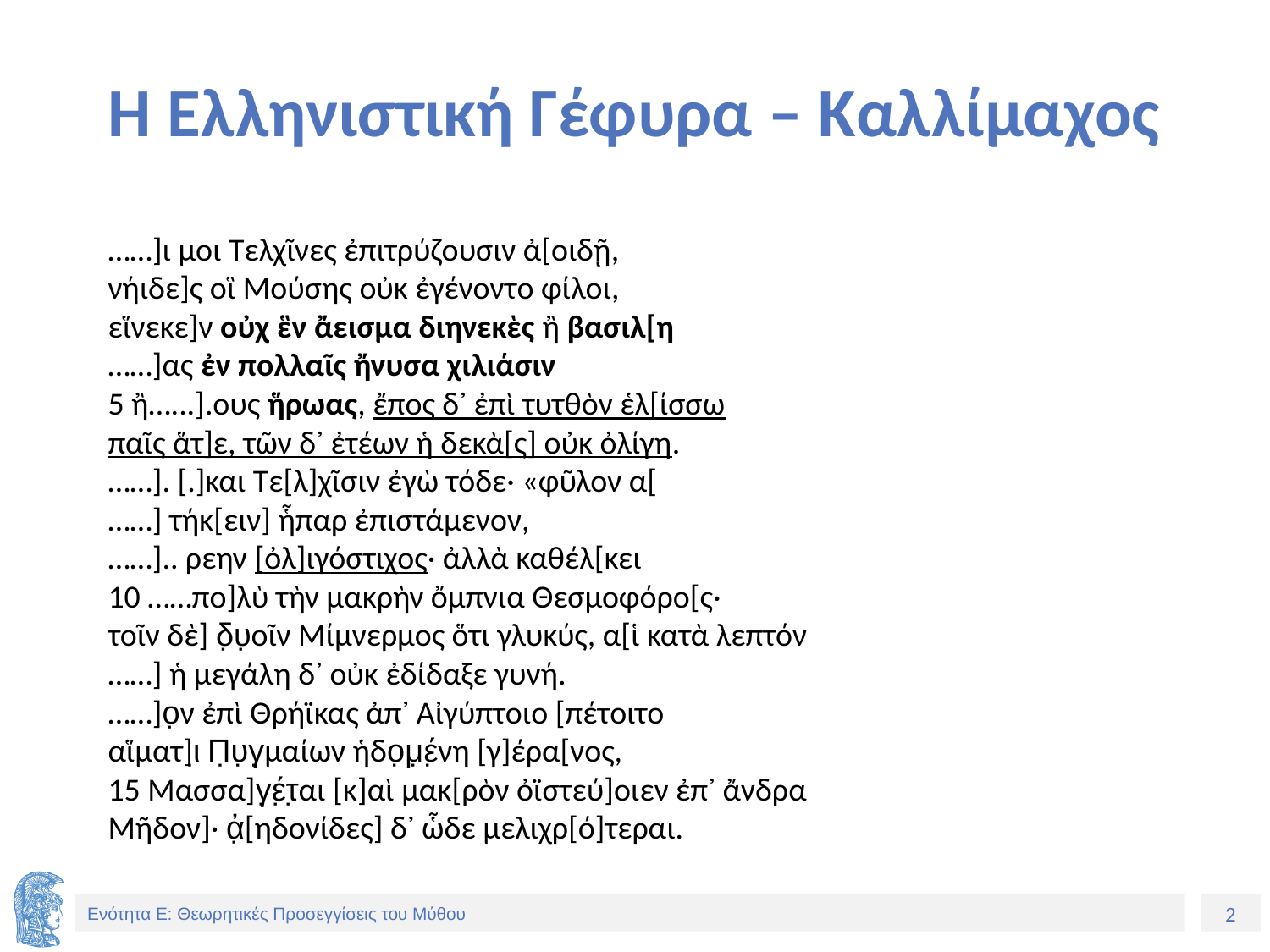

# Η Ελληνιστική Γέφυρα – Καλλίμαχος
……]ι μοι Τελχῖνες ἐπιτρύζουσιν ἀ[οιδῇ,
νήιδε]ς οἳ Μούσης οὐκ ἐγένοντο φίλοι,
εἵνεκε]ν οὐχ ἓν ἄεισμα διηνεκὲς ἢ βασιλ[η
……]ας ἐν πολλαῖς ἤνυσα χιλιάσιν
5 ἢ…...].ους ἥρωας, ἔπος δ᾽ ἐπὶ τυτθὸν ἑλ[ίσσω
παῖς ἅτ]ε, τῶν δ᾽ ἐτέων ἡ δεκὰ[ς] οὐκ ὀλίγη.
……]. [.]και Τε[λ]χῖσιν ἐγὼ τόδε· «φῦλον α[
……] τήκ[ειν] ἧπαρ ἐπιστάμενον,
……].. ρεην [ὀλ]ιγόστιχος· ἀλλὰ καθέλ[κει
10 ……πο]λὺ τὴν μακρὴν ὄμπνια Θεσμοφόρο[ς·
τοῖν δὲ] δ̣υ̣οῖν Μίμνερμος ὅτι γλυκύς, α[ἱ κατὰ λεπτόν
……] ἡ μεγάλη δ᾽ οὐκ ἐδίδαξε γυνή.
……]ο̣ν ἐπὶ Θρήϊκας ἀπ᾽ Αἰγύπτοιο [πέτοιτο
αἵματ]ι̣ Π̣υ̣γ̣μαίων ἡδο̣μ̣έ̣νη [γ]έρα[νος,
15 Μασσα]γ̣έ̣τ̣αι [κ]αὶ μακ[ρὸν ὀϊστεύ]οιεν ἐπ᾽ ἄνδρα
Μῆδον]· ἀ̣[ηδονίδες] δ᾽ ὧδε μελιχρ[ό]τεραι.